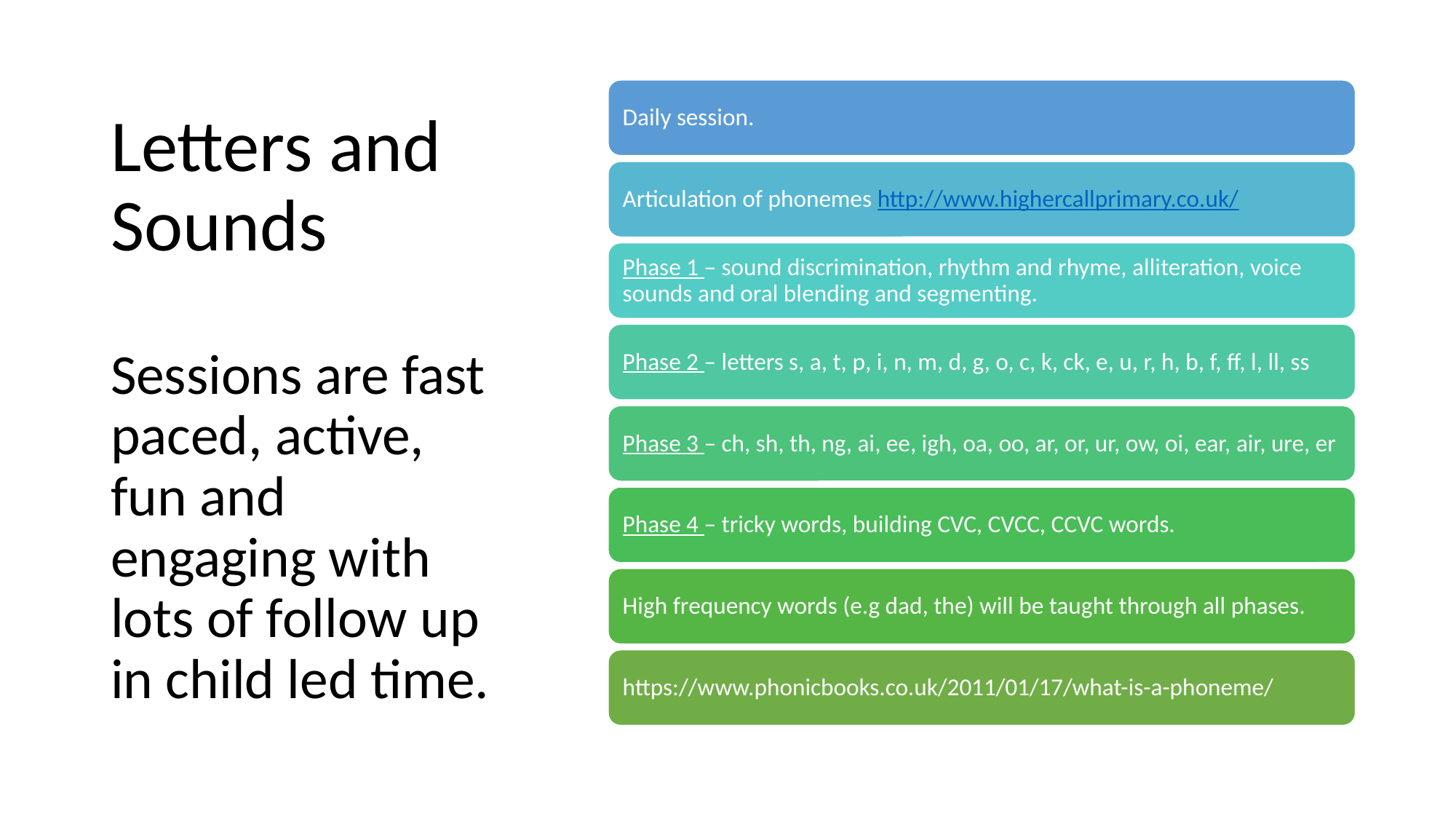

Daily session.
Articulation of phonemes http://www.highercallprimary.co.uk/
Phase 1 – sound discrimination, rhythm and rhyme, alliteration, voice sounds and oral blending and segmenting.
Phase 2 – letters s, a, t, p, i, n, m, d, g, o, c, k, ck, e, u, r, h, b, f, ff, l, ll, ss
Phase 3 – ch, sh, th, ng, ai, ee, igh, oa, oo, ar, or, ur, ow, oi, ear, air, ure, er
Phase 4 – tricky words, building CVC, CVCC, CCVC words.
High frequency words (e.g dad, the) will be taught through all phases.
https://www.phonicbooks.co.uk/2011/01/17/what-is-a-phoneme/
# Letters and Sounds Sessions are fast paced, active, fun and engaging with lots of follow up in child led time.